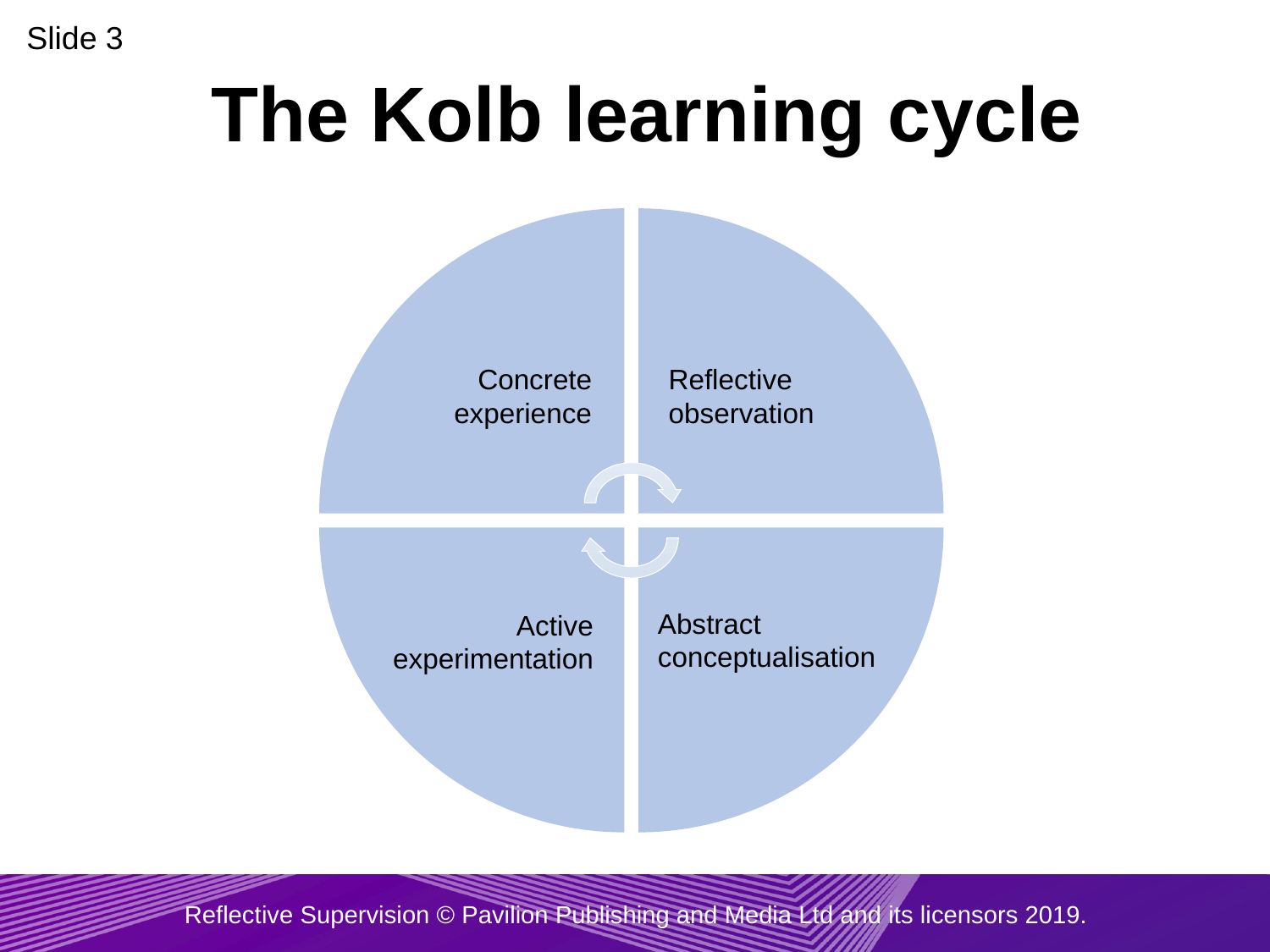

Slide 3
# The Kolb learning cycle

Reflective observation
Concrete experience
Abstract conceptualisation
Active experimentation